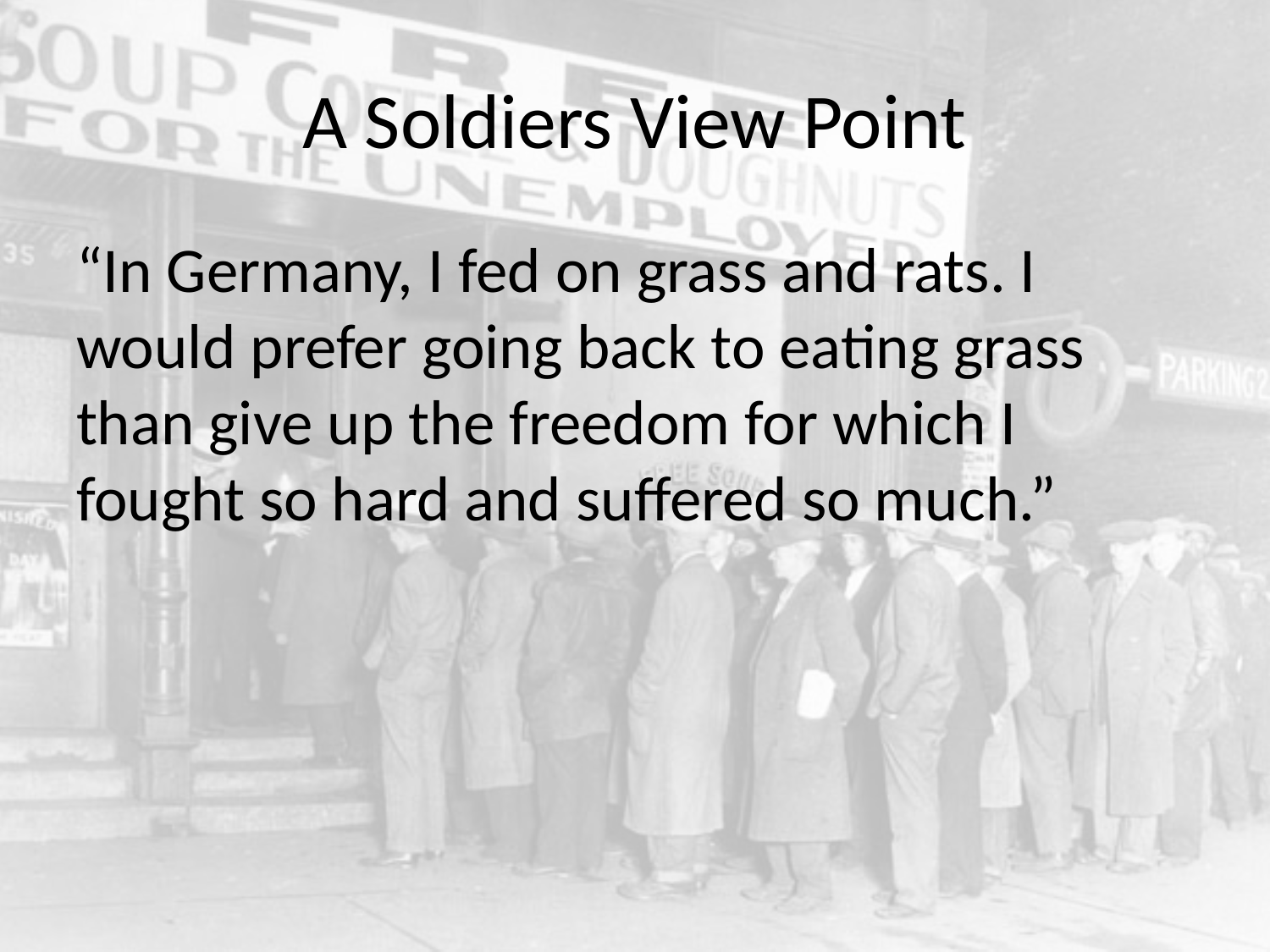

# A Soldiers View Point
“In Germany, I fed on grass and rats. I would prefer going back to eating grass than give up the freedom for which I fought so hard and suffered so much.”